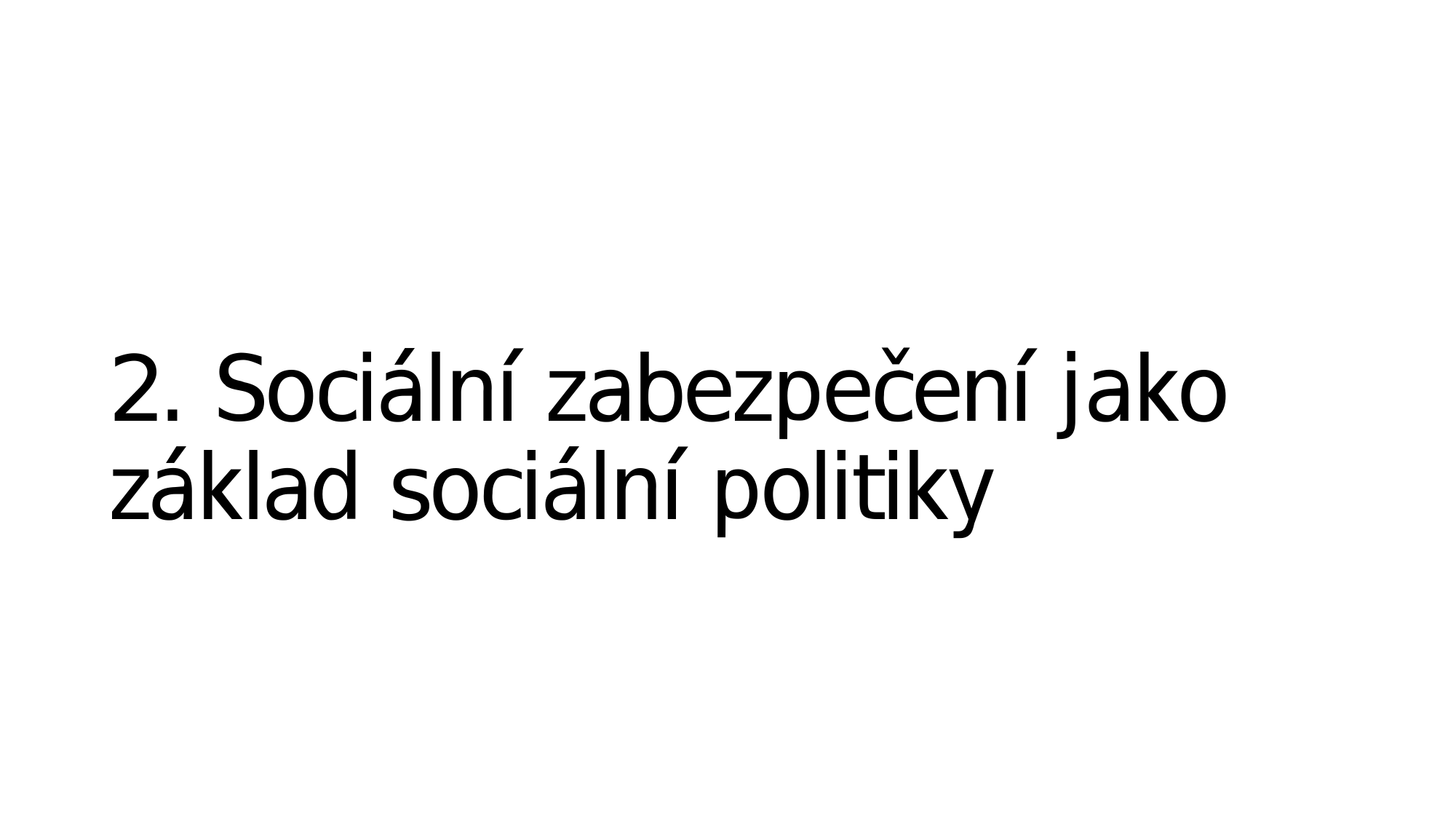

# 2. Sociální zabezpečení jako základ sociální politiky